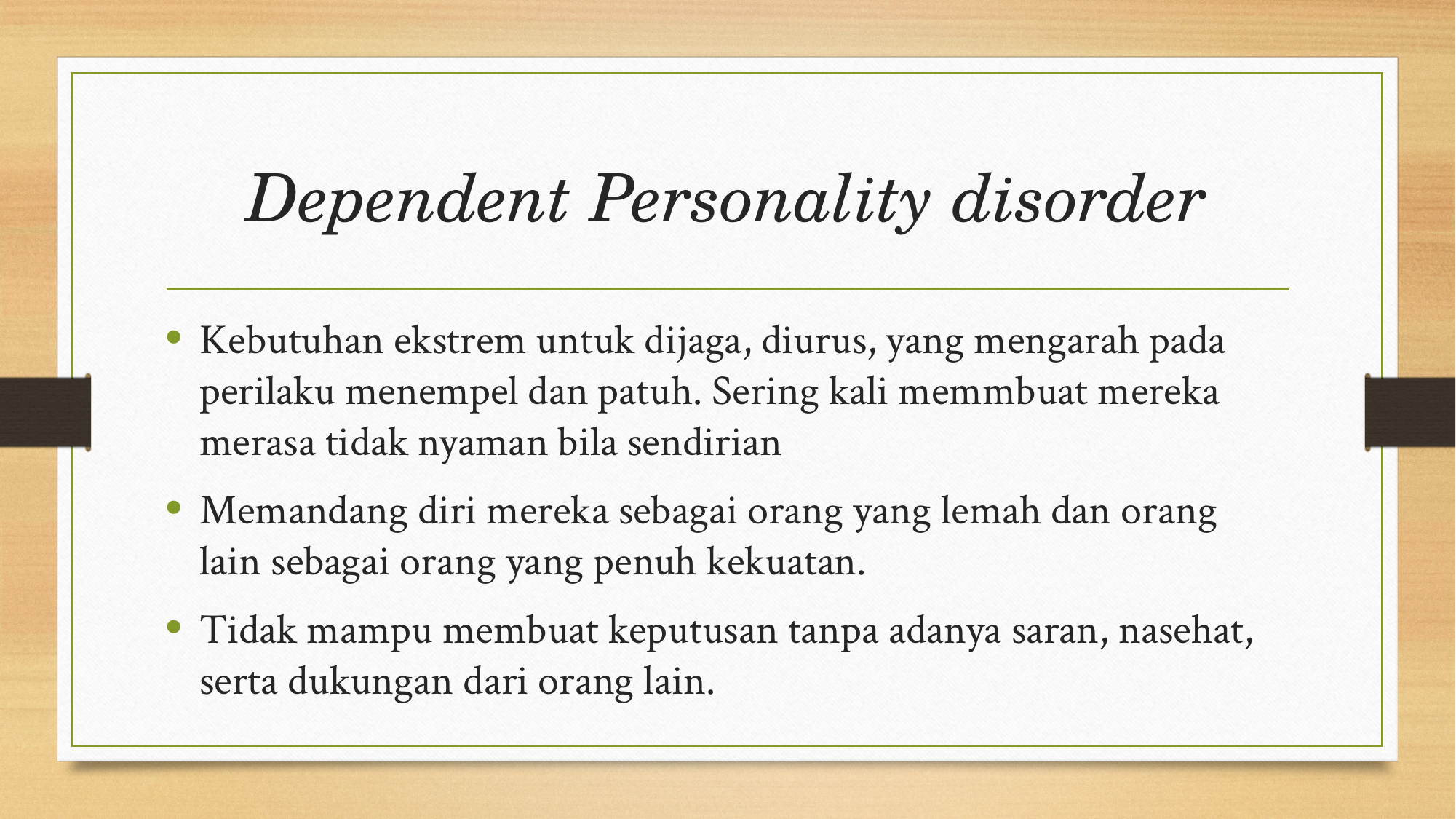

# Dependent Personality disorder
Kebutuhan ekstrem untuk dijaga, diurus, yang mengarah pada perilaku menempel dan patuh. Sering kali memmbuat mereka merasa tidak nyaman bila sendirian
Memandang diri mereka sebagai orang yang lemah dan orang lain sebagai orang yang penuh kekuatan.
Tidak mampu membuat keputusan tanpa adanya saran, nasehat, serta dukungan dari orang lain.